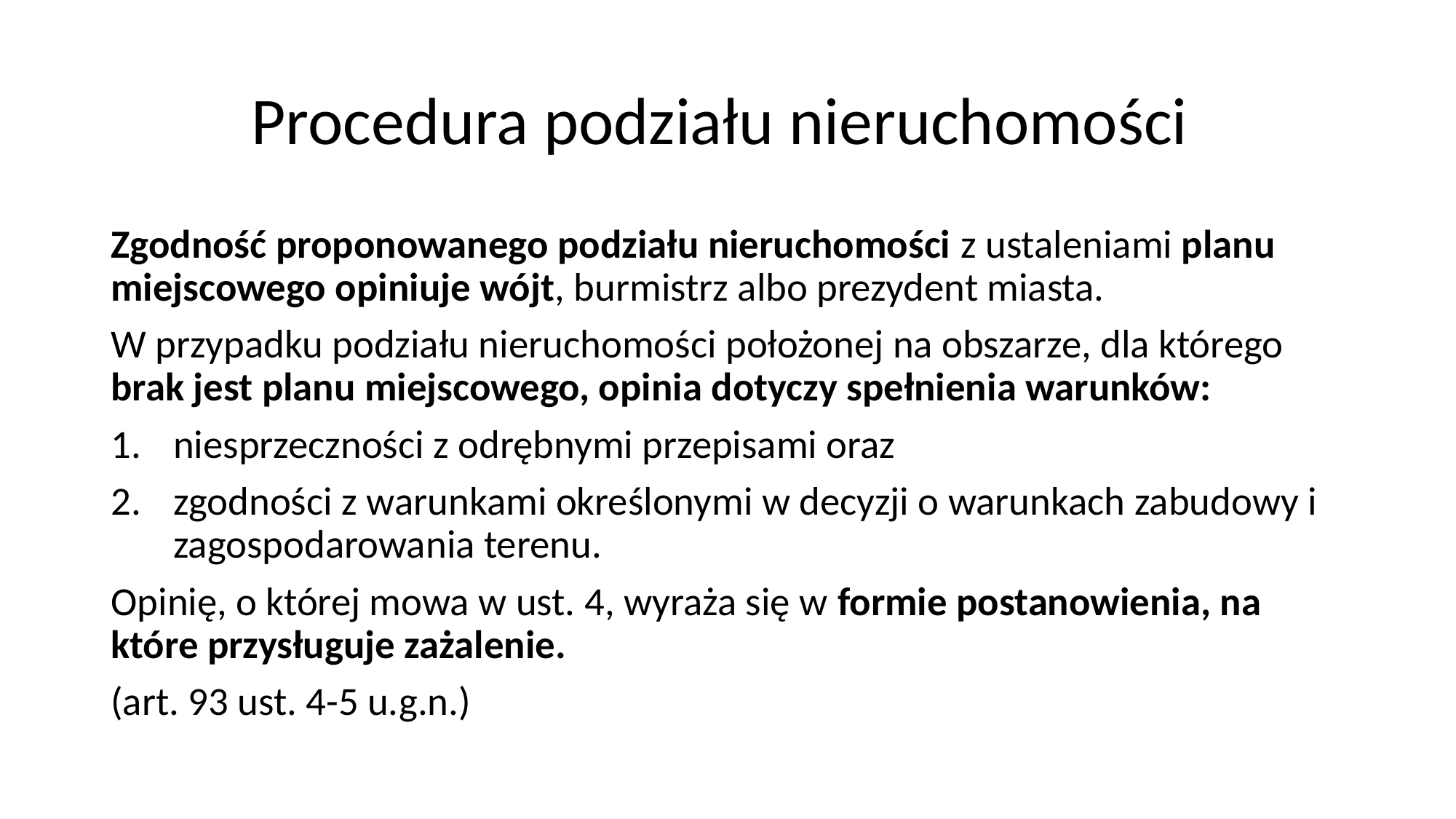

# Procedura podziału nieruchomości
Zgodność proponowanego podziału nieruchomości z ustaleniami planu miejscowego opiniuje wójt, burmistrz albo prezydent miasta.
W przypadku podziału nieruchomości położonej na obszarze, dla którego brak jest planu miejscowego, opinia dotyczy spełnienia warunków:
niesprzeczności z odrębnymi przepisami oraz
zgodności z warunkami określonymi w decyzji o warunkach zabudowy i zagospodarowania terenu.
Opinię, o której mowa w ust. 4, wyraża się w formie postanowienia, na które przysługuje zażalenie.
(art. 93 ust. 4-5 u.g.n.)